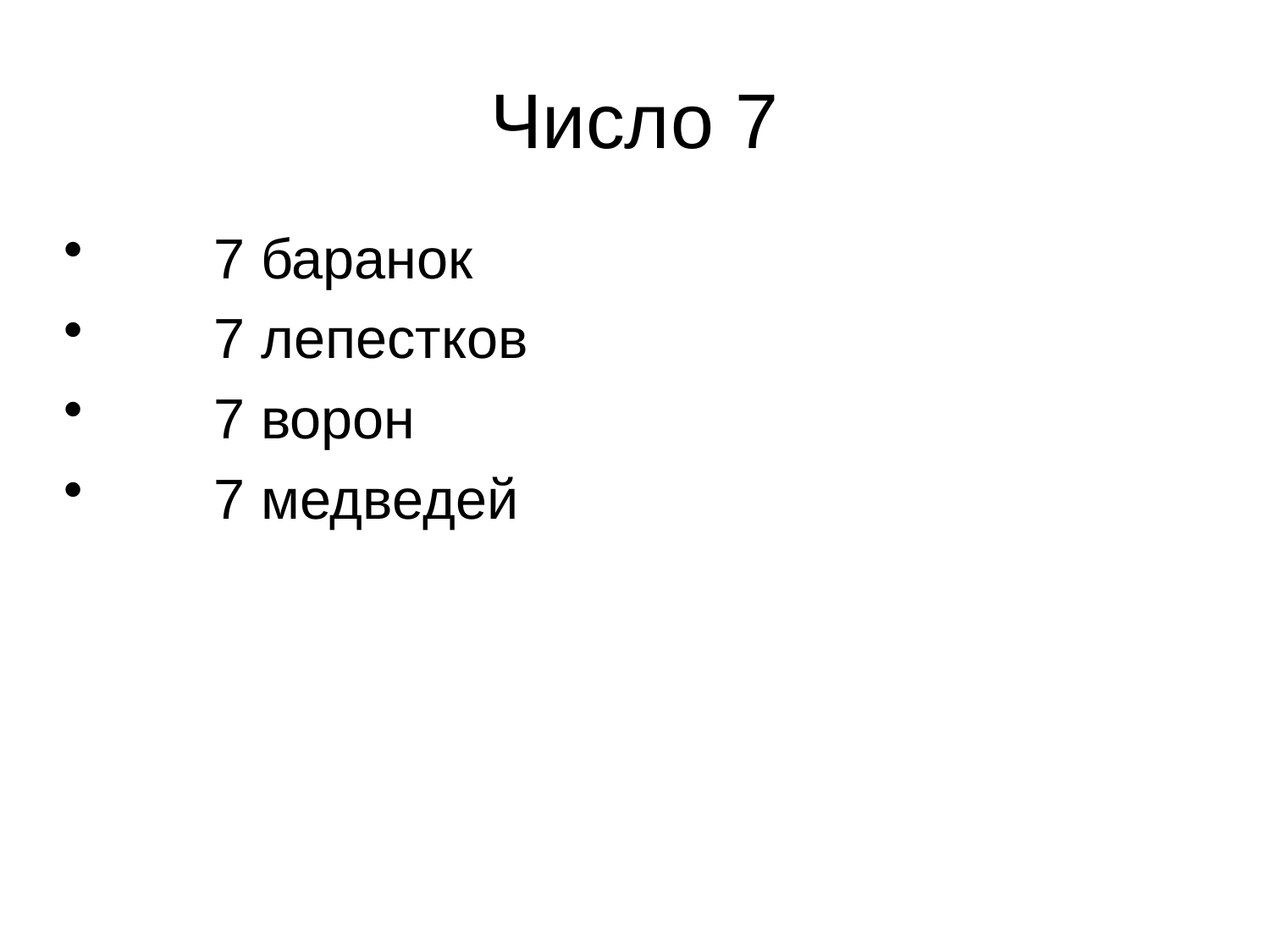

# Число 7
7 баранок
7 лепестков
7 ворон
7 медведей